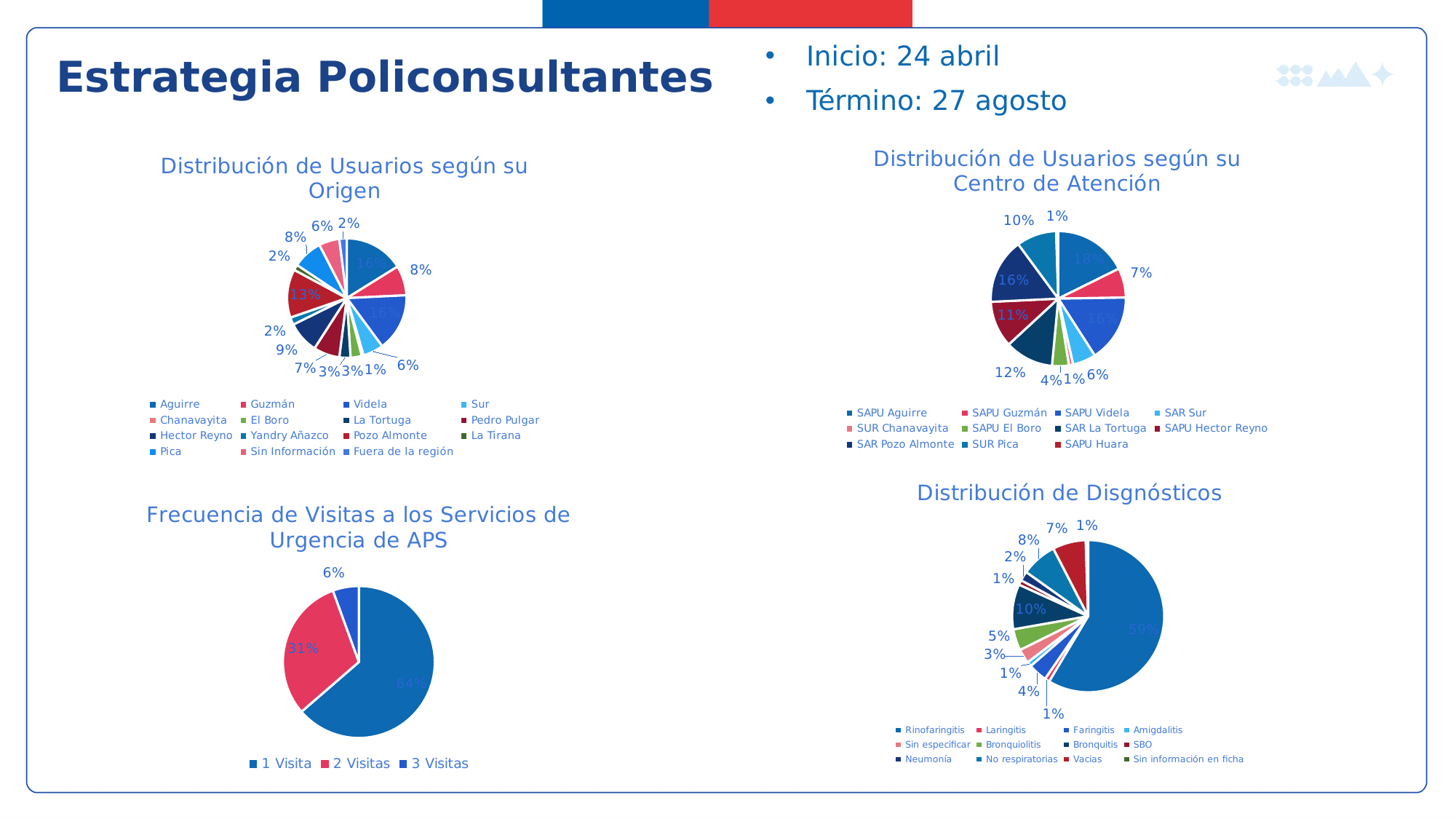

Inicio: 24 abril
Término: 27 agosto

Estrategia Policonsultantes

### Chart: Distribución de Usuarios según su Centro de Atención

| Category |  |
|---|---|
| SAPU Aguirre | 0.17676767676767677 |
| SAPU Guzmán | 0.0707070707070707 |
| SAPU Videla | 0.16161616161616163 |
| SAR Sur | 0.05555555555555555 |
| SUR Chanavayita | 0.010101010101010102 |
| SAPU El Boro | 0.04040404040404041 |
| SAR La Tortuga | 0.11616161616161616 |
| SAPU Hector Reyno | 0.1111111111111111 |
| SAR Pozo Almonte | 0.15656565656565657 |
| SUR Pica | 0.09595959595959595 |
| SAPU Huara | 0.005050505050505051 |

[unsupported chart]

### Chart: Distribución de Disgnósticos

| Category |  |
|---|---|
| Rinofaringitis | 0.5858585858585859 |
| Laringitis | 0.010101010101010102 |
| Faringitis | 0.04040404040404041 |
| Amigdalitis | 0.010101010101010102 |
| Sin especificar | 0.030303030303030304 |
| Bronquiolitis | 0.045454545454545456 |
| Bronquitis | 0.09595959595959595 |
| SBO | 0.010101010101010102 |
| Neumonía | 0.020202020202020204 |
| No respiratorias | 0.07575757575757576 |
| Vacias | 0.0707070707070707 |
| Sin información en ficha | 0.005050505050505051 |

### Chart: Frecuencia de Visitas a los Servicios de Urgencia de APS

| Category |  |
|---|---|
| 1 Visita | 0.6363636363636364 |
| 2 Visitas | 0.30808080808080807 |
| 3 Visitas | 0.05555555555555555 |